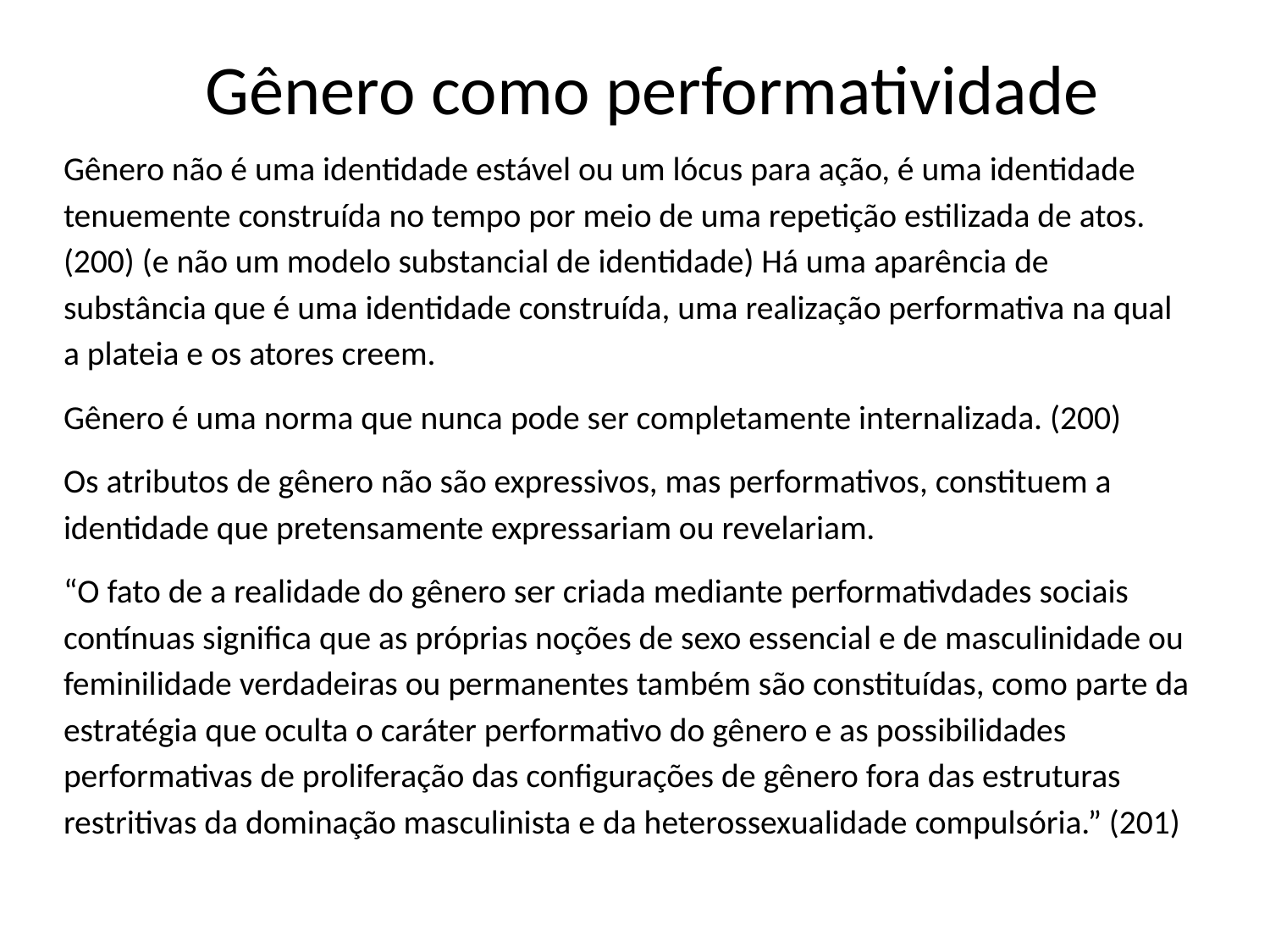

# Gênero como performatividade
Gênero não é uma identidade estável ou um lócus para ação, é uma identidade tenuemente construída no tempo por meio de uma repetição estilizada de atos. (200) (e não um modelo substancial de identidade) Há uma aparência de substância que é uma identidade construída, uma realização performativa na qual a plateia e os atores creem.
Gênero é uma norma que nunca pode ser completamente internalizada. (200)
Os atributos de gênero não são expressivos, mas performativos, constituem a identidade que pretensamente expressariam ou revelariam.
“O fato de a realidade do gênero ser criada mediante performativdades sociais contínuas significa que as próprias noções de sexo essencial e de masculinidade ou feminilidade verdadeiras ou permanentes também são constituídas, como parte da estratégia que oculta o caráter performativo do gênero e as possibilidades performativas de proliferação das configurações de gênero fora das estruturas restritivas da dominação masculinista e da heterossexualidade compulsória.” (201)